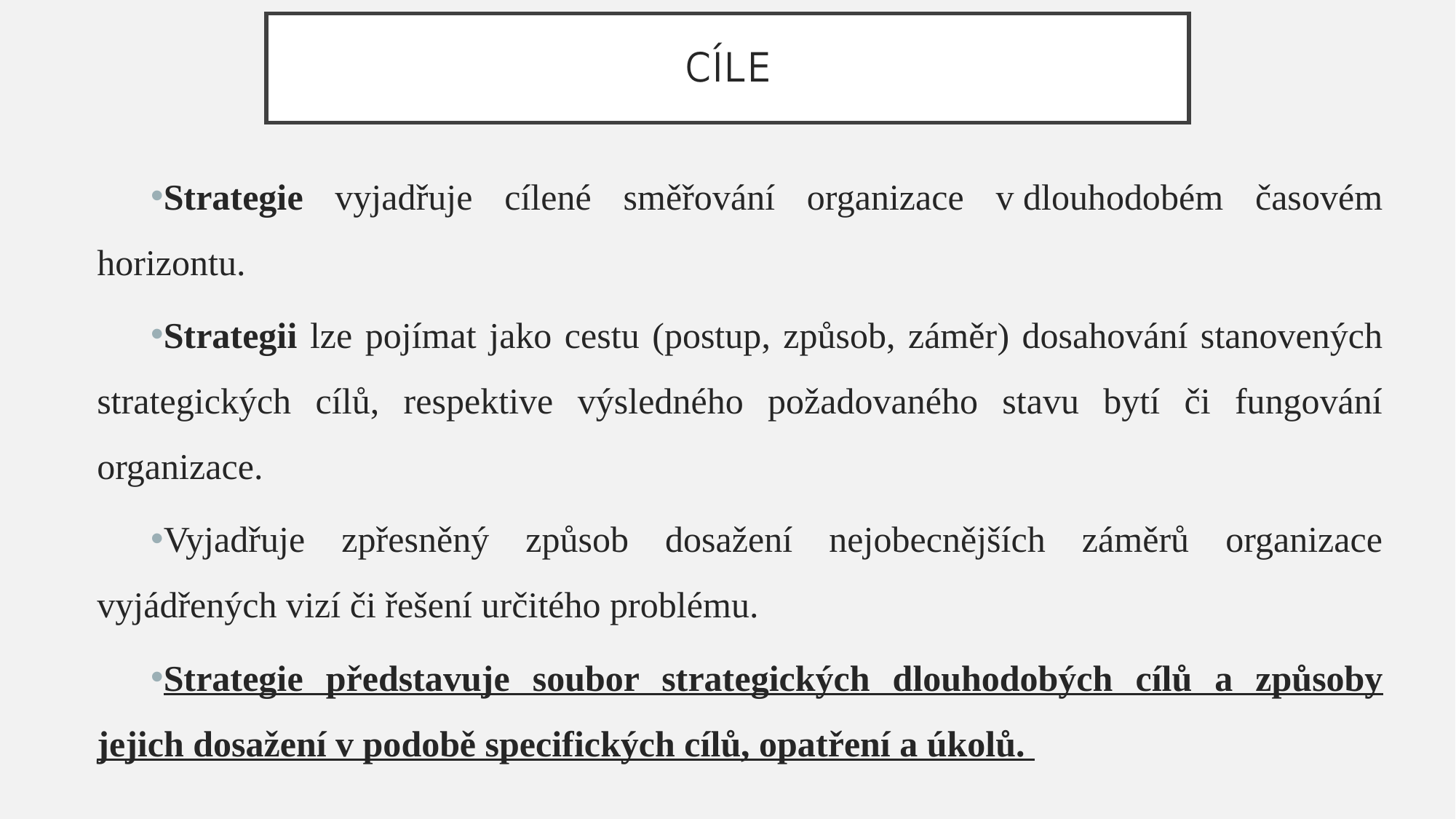

# CÍLE
Strategie vyjadřuje cílené směřování organizace v dlouhodobém časovém horizontu.
Strategii lze pojímat jako cestu (postup, způsob, záměr) dosahování stanovených strategických cílů, respektive výsledného požadovaného stavu bytí či fungování organizace.
Vyjadřuje zpřesněný způsob dosažení nejobecnějších záměrů organizace vyjádřených vizí či řešení určitého problému.
Strategie představuje soubor strategických dlouhodobých cílů a způsoby jejich dosažení v podobě specifických cílů, opatření a úkolů.